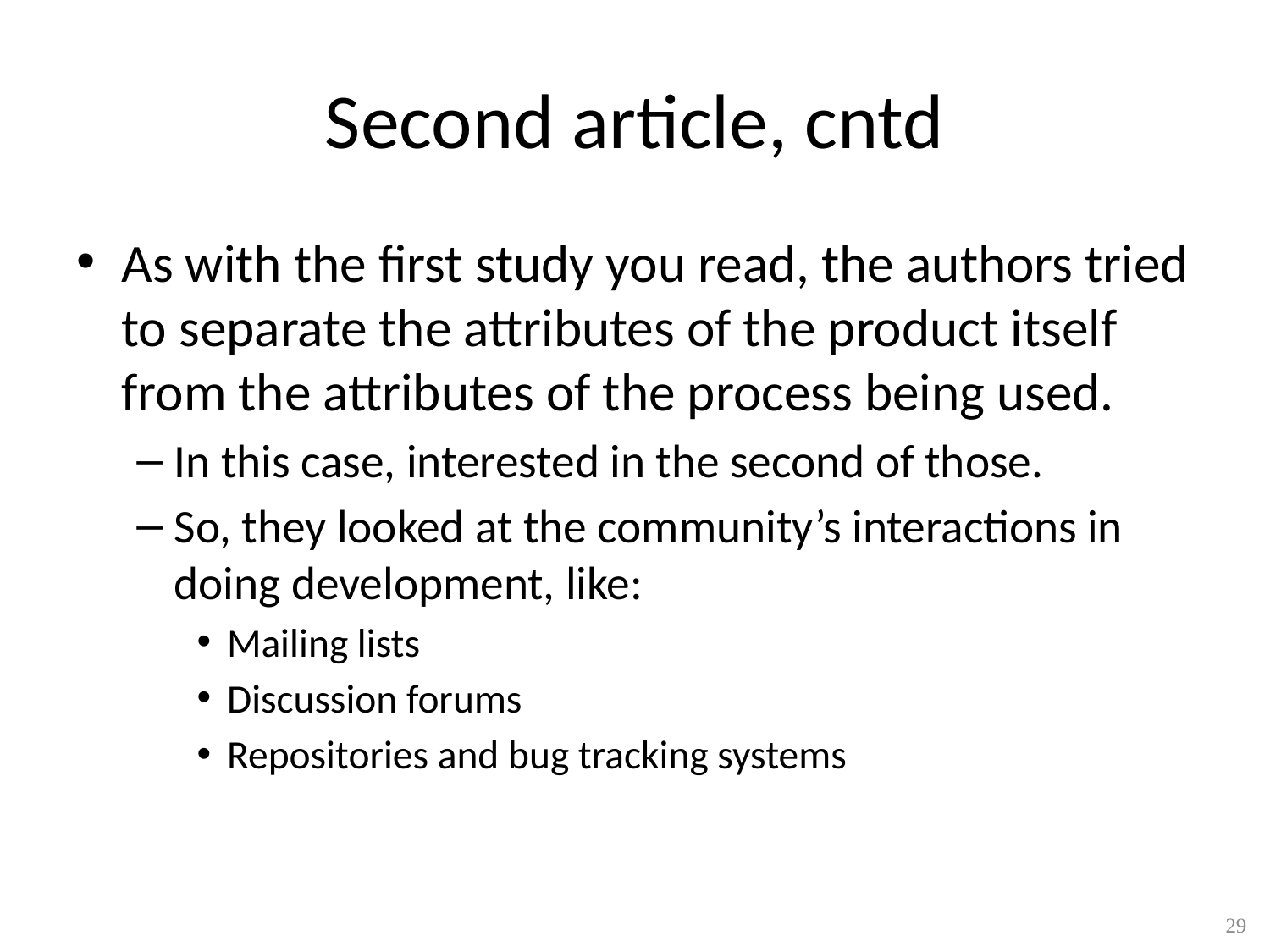

# Second article, cntd
As with the first study you read, the authors tried to separate the attributes of the product itself from the attributes of the process being used.
In this case, interested in the second of those.
So, they looked at the community’s interactions in doing development, like:
Mailing lists
Discussion forums
Repositories and bug tracking systems